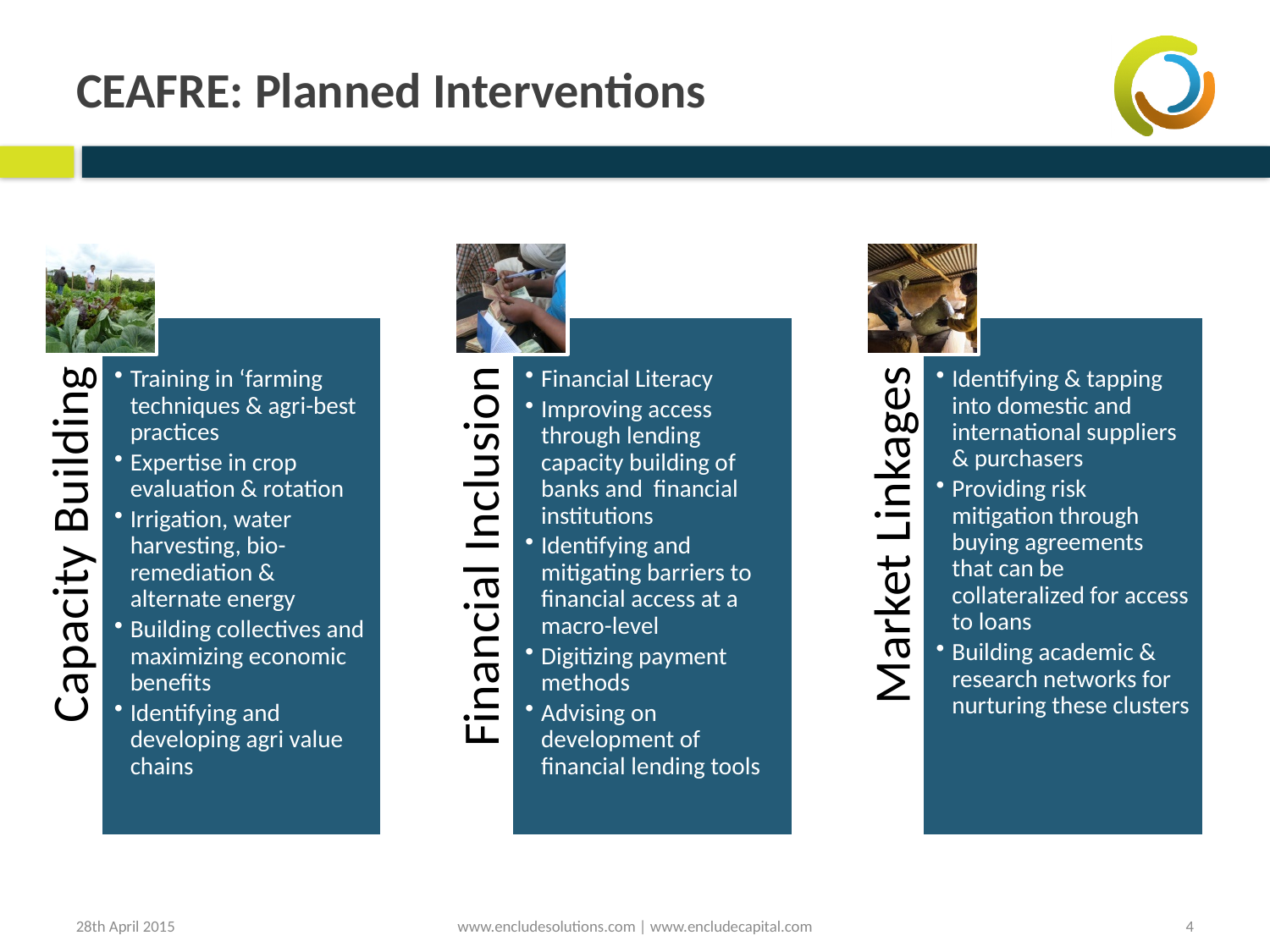

# CEAFRE: Planned Interventions
Capacity Building
Training in ‘farming techniques & agri-best practices
Expertise in crop evaluation & rotation
Irrigation, water harvesting, bio-remediation & alternate energy
Building collectives and maximizing economic benefits
Identifying and developing agri value chains
Financial Inclusion
Financial Literacy
Improving access through lending capacity building of banks and  financial institutions
Identifying and mitigating barriers to financial access at a macro-level
Digitizing payment methods
Advising on development of financial lending tools
Market Linkages
Identifying & tapping into domestic and international suppliers & purchasers
Providing risk mitigation through buying agreements that can be collateralized for access to loans
Building academic & research networks for nurturing these clusters
www.encludesolutions.com | www.encludecapital.com
28th April 2015
4